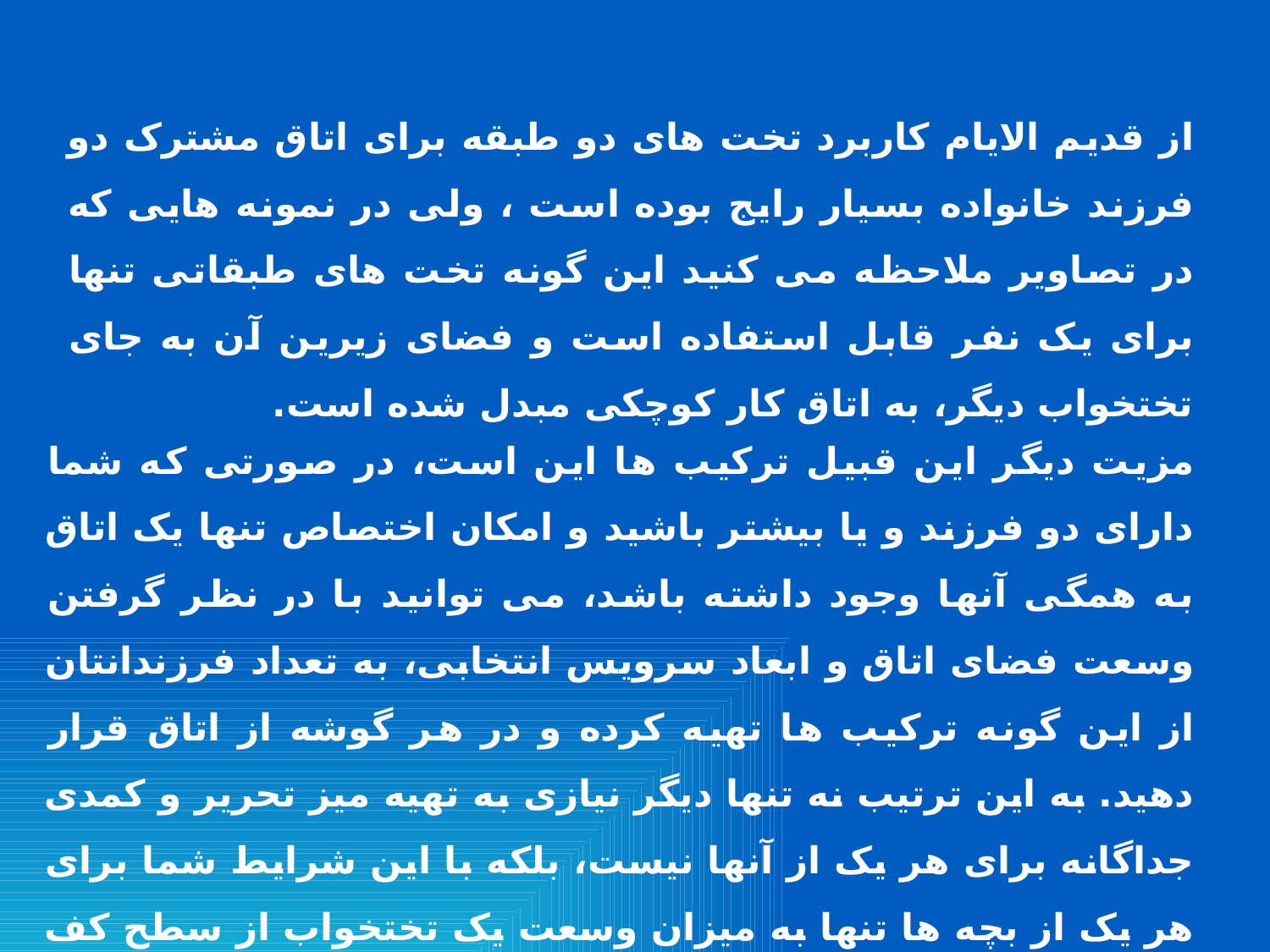

از قدیم الایام کاربرد تخت های دو طبقه برای اتاق مشترک دو فرزند خانواده بسیار رایج بوده است ، ولی در نمونه هایی که در تصاویر ملاحظه می کنید این گونه تخت های طبقاتی تنها برای یک نفر قابل استفاده است و فضای زیرین آن به جای تختخواب دیگر، به اتاق کار کوچکی مبدل شده است.
مزیت دیگر این قبیل ترکیب ها این است، در صورتی که شما دارای دو فرزند و یا بیشتر باشید و امکان اختصاص تنها یک اتاق به همگی آنها وجود داشته باشد، می توانید با در نظر گرفتن وسعت فضای اتاق و ابعاد سرویس انتخابی، به تعداد فرزندانتان از این گونه ترکیب ها تهیه کرده و در هر گوشه از اتاق قرار دهید. به این ترتیب نه تنها دیگر نیازی به تهیه میز تحریر و کمدی جداگانه برای هر یک از آنها نیست، بلکه با این شرایط شما برای هر یک از بچه ها تنها به میزان وسعت یک تختخواب از سطح کف اتاق را اشتغال کرده اید. در تصویر ترکیب کاملی از میز تحریر، کمد و تختخواب را ملاحظه می کنید.